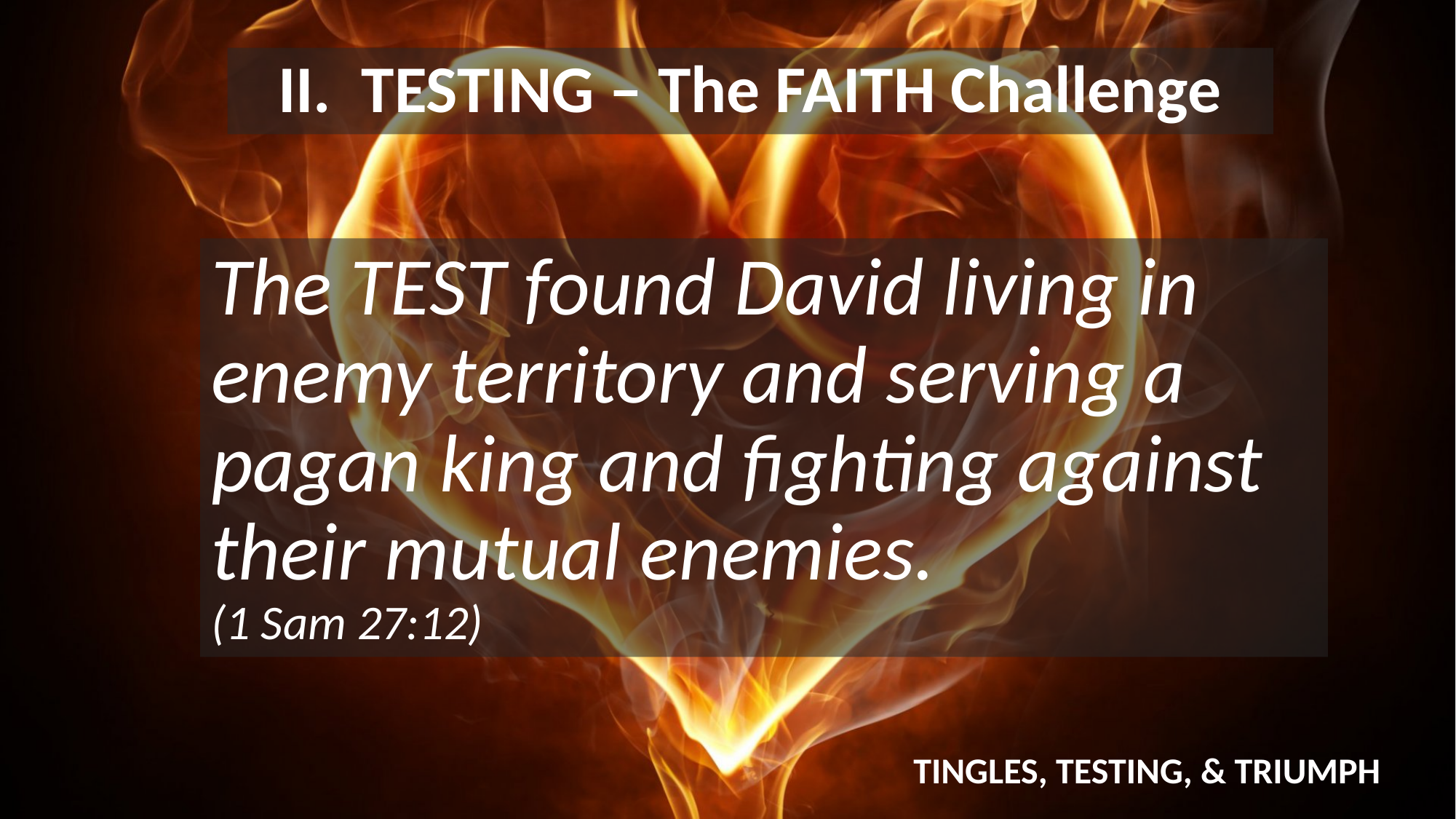

# II.  TESTING – The FAITH Challenge
The TEST found David living in enemy territory and serving a pagan king and fighting against their mutual enemies.  				(1 Sam 27:12)
TINGLES, TESTING, & TRIUMPH